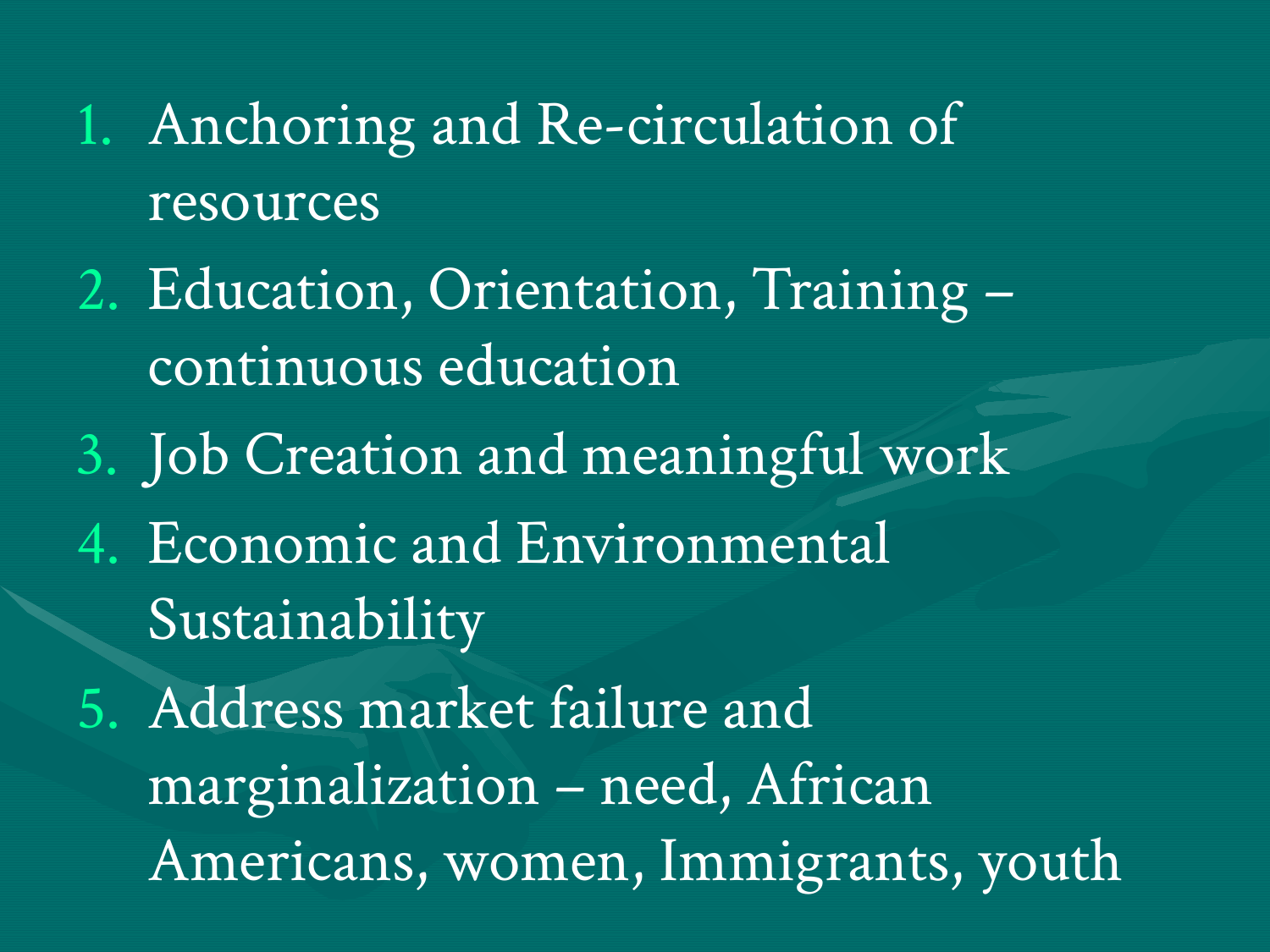

#
Anchoring and Re-circulation of resources
Education, Orientation, Training – continuous education
Job Creation and meaningful work
Economic and Environmental Sustainability
Address market failure and marginalization – need, African Americans, women, Immigrants, youth